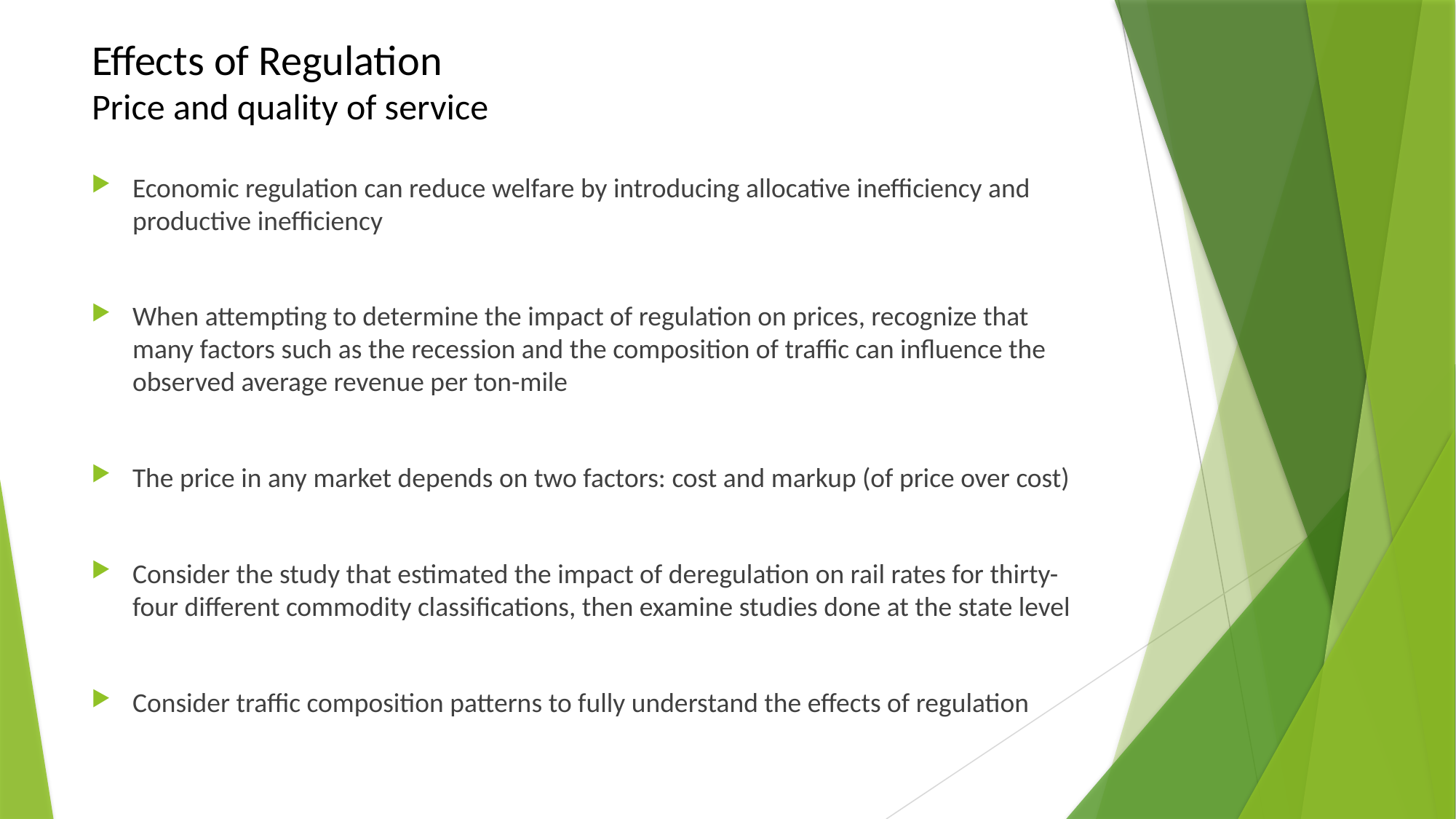

# Effects of Regulation Price and quality of service
Economic regulation can reduce welfare by introducing allocative inefficiency and productive inefficiency

When attempting to determine the impact of regulation on prices, recognize that many factors such as the recession and the composition of traffic can influence the observed average revenue per ton-mile

The price in any market depends on two factors: cost and markup (of price over cost)

Consider the study that estimated the impact of deregulation on rail rates for thirty-four different commodity classifications, then examine studies done at the state level

Consider traffic composition patterns to fully understand the effects of regulation